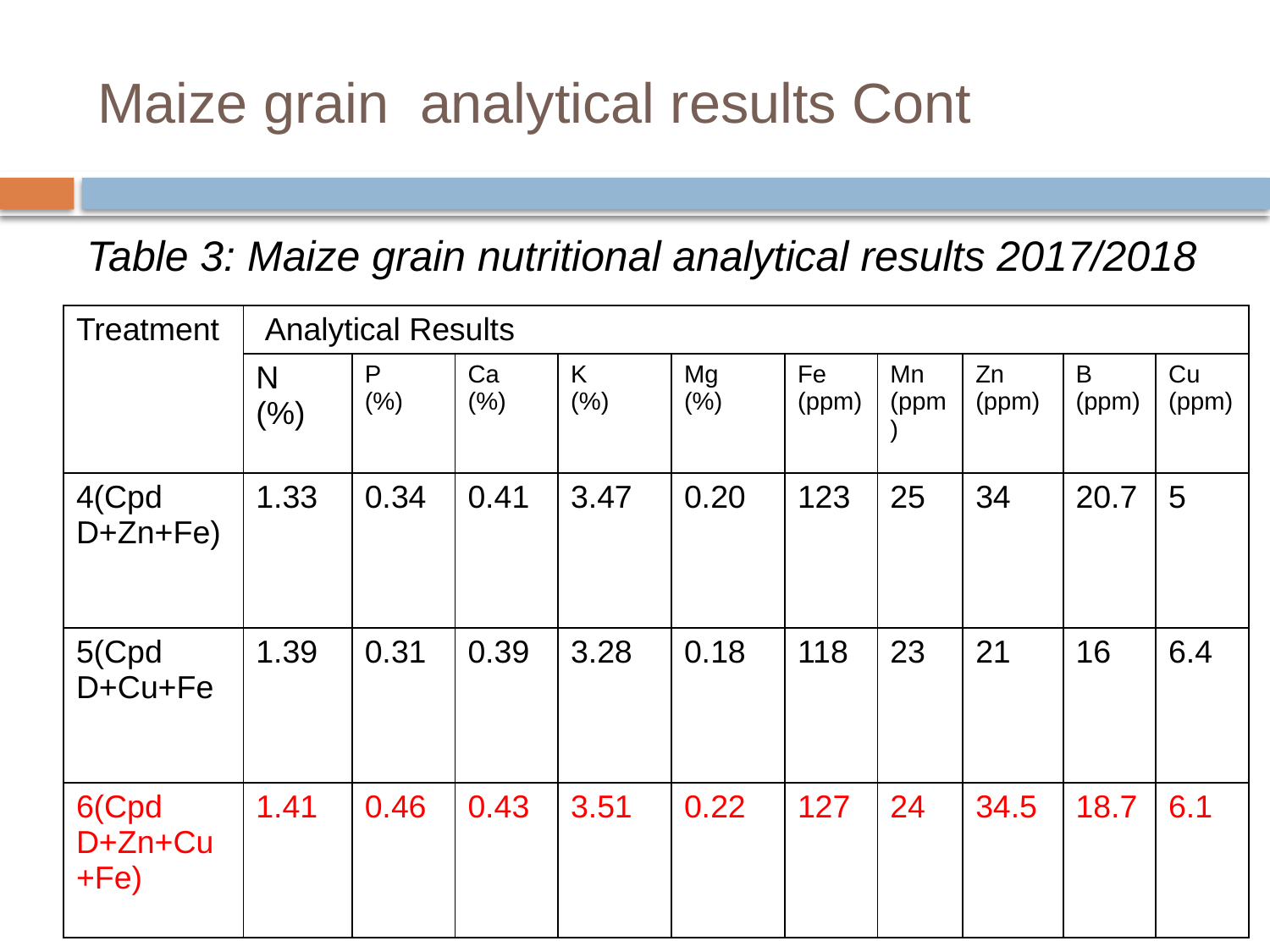

# Maize grain  analytical results Cont
Table 3: Maize grain nutritional analytical results 2017/2018

| Treatment | Analytical Results |  |  |  |  |  |  |  |  |  |
| --- | --- | --- | --- | --- | --- | --- | --- | --- | --- | --- |
|  | N (%) | P (%) | Ca (%) | K (%) | Mg (%) | Fe (ppm) | Mn (ppm) | Zn (ppm) | B (ppm) | Cu (ppm) |
| 4(Cpd D+Zn+Fe) | 1.33 | 0.34 | 0.41 | 3.47 | 0.20 | 123 | 25 | 34 | 20.7 | 5 |
| 5(Cpd D+Cu+Fe | 1.39 | 0.31 | 0.39 | 3.28 | 0.18 | 118 | 23 | 21 | 16 | 6.4 |
| 6(Cpd D+Zn+Cu+Fe) | 1.41 | 0.46 | 0.43 | 3.51 | 0.22 | 127 | 24 | 34.5 | 18.7 | 6.1 |